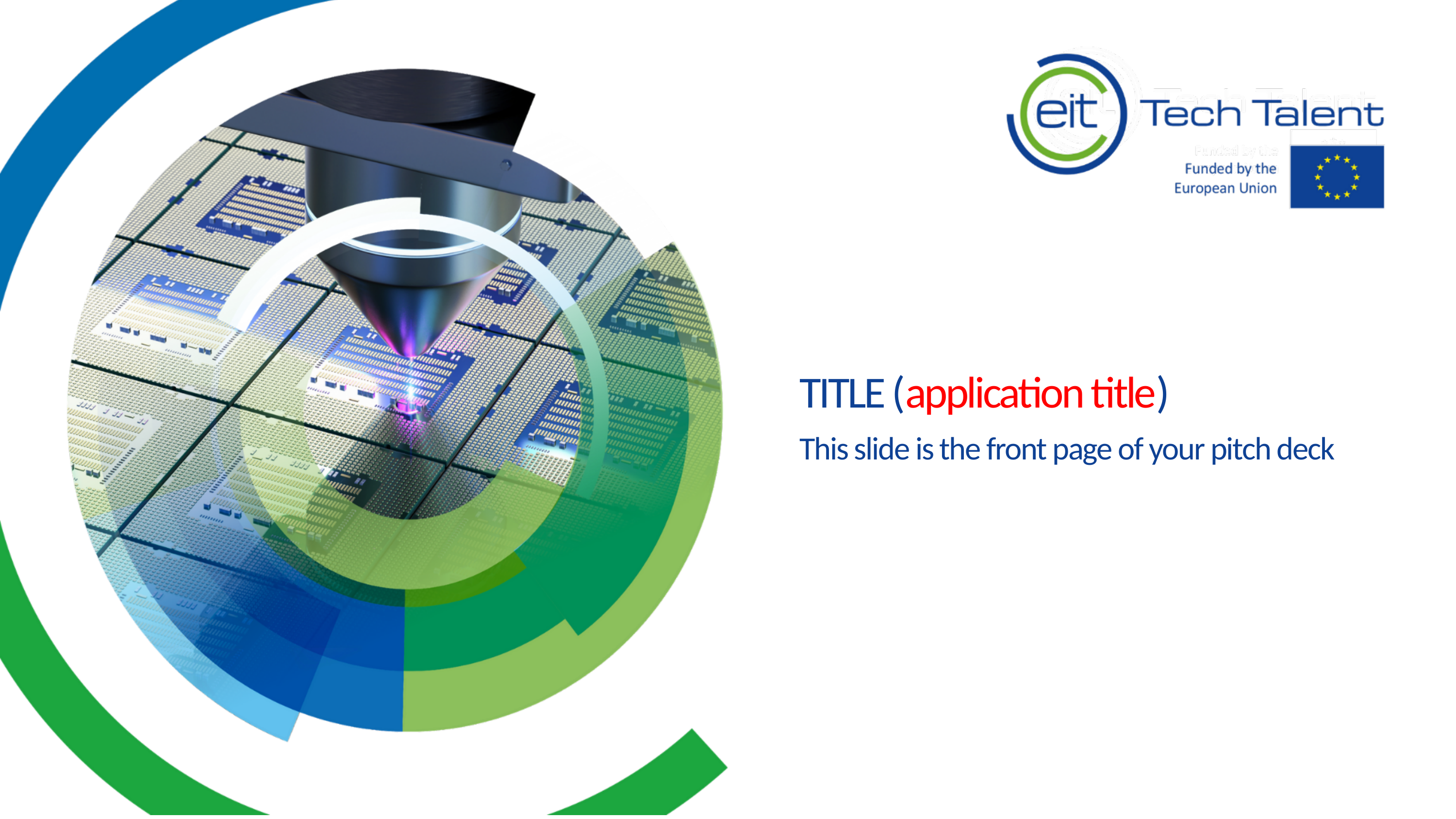

TITLE (application title)
This slide is the front page of your pitch deck